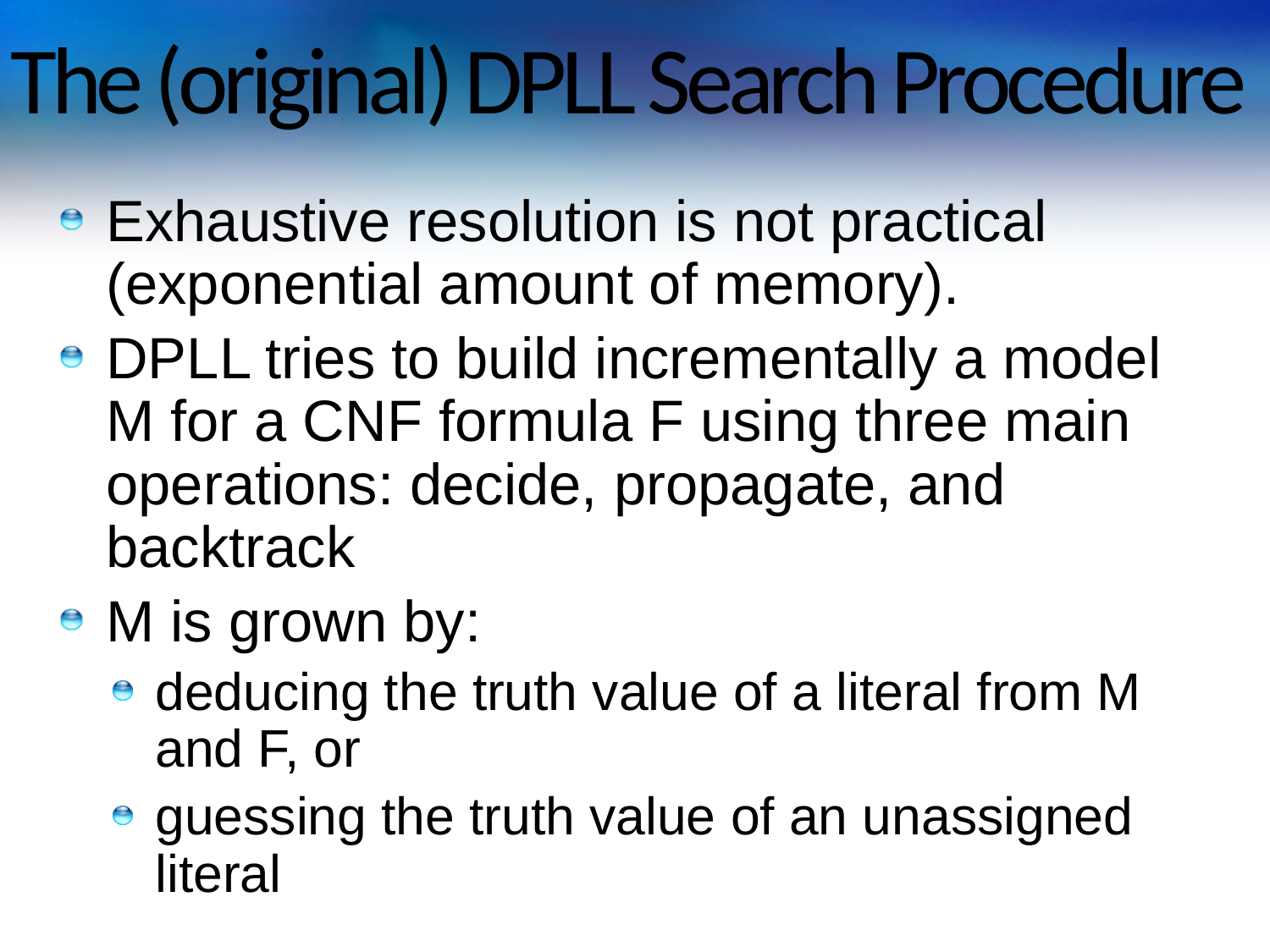

# The (original) DPLL Search Procedure
Exhaustive resolution is not practical (exponential amount of memory).
DPLL tries to build incrementally a model M for a CNF formula F using three main operations: decide, propagate, and backtrack
M is grown by:
deducing the truth value of a literal from M and F, or
guessing the truth value of an unassigned literal